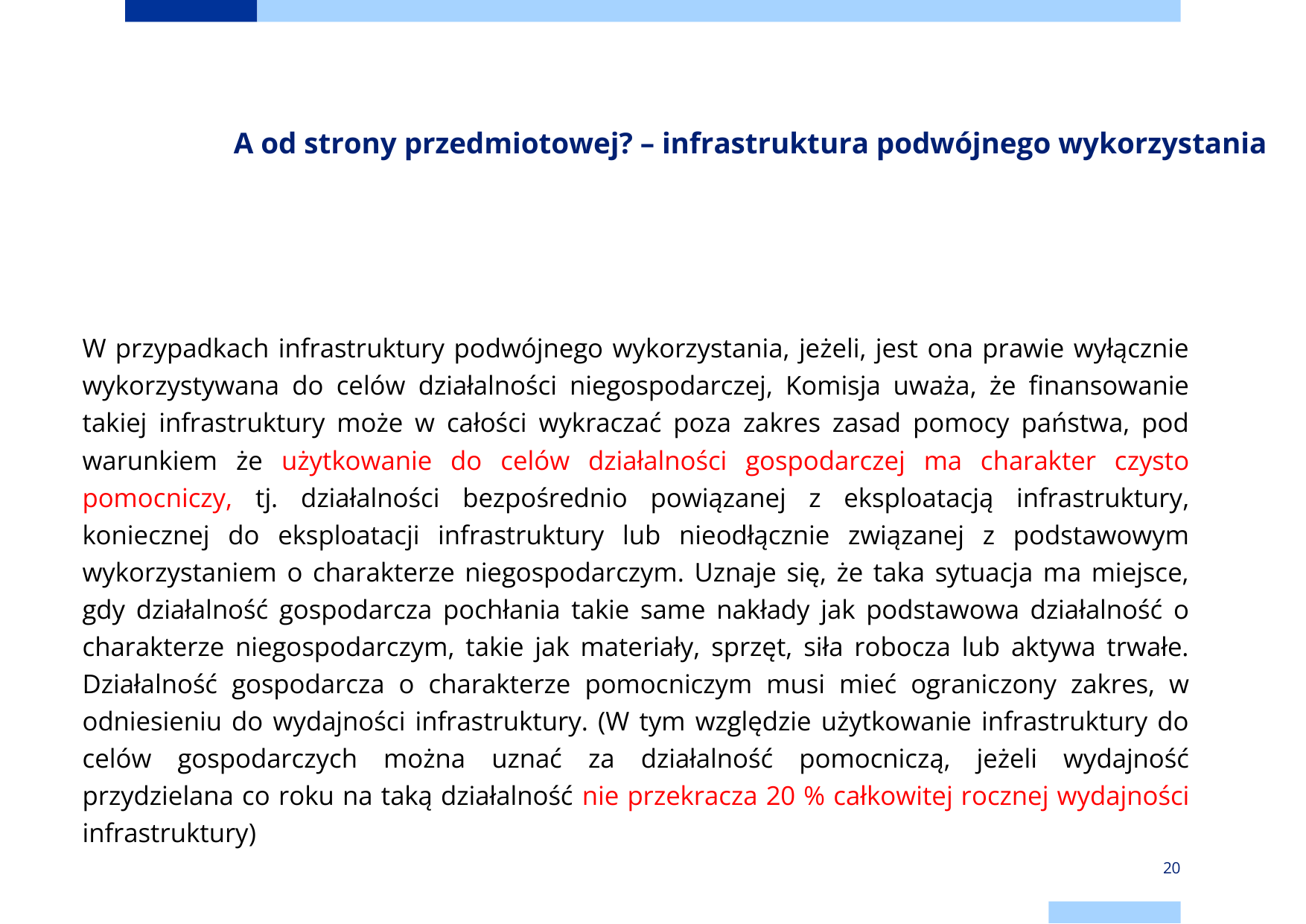

A od strony przedmiotowej? – infrastruktura podwójnego wykorzystania
W przypadkach infrastruktury podwójnego wykorzystania, jeżeli, jest ona prawie wyłącznie wykorzystywana do celów działalności niegospodarczej, Komisja uważa, że finansowanie takiej infrastruktury może w całości wykraczać poza zakres zasad pomocy państwa, pod warunkiem że użytkowanie do celów działalności gospodarczej ma charakter czysto pomocniczy, tj. działalności bezpośrednio powiązanej z eksploatacją infrastruktury, koniecznej do eksploatacji infrastruktury lub nieodłącznie związanej z podstawowym wykorzystaniem o charakterze niegospodarczym. Uznaje się, że taka sytuacja ma miejsce, gdy działalność gospodarcza pochłania takie same nakłady jak podstawowa działalność o charakterze niegospodarczym, takie jak materiały, sprzęt, siła robocza lub aktywa trwałe. Działalność gospodarcza o charakterze pomocniczym musi mieć ograniczony zakres, w odniesieniu do wydajności infrastruktury. (W tym względzie użytkowanie infrastruktury do celów gospodarczych można uznać za działalność pomocniczą, jeżeli wydajność przydzielana co roku na taką działalność nie przekracza 20 % całkowitej rocznej wydajności infrastruktury)
20